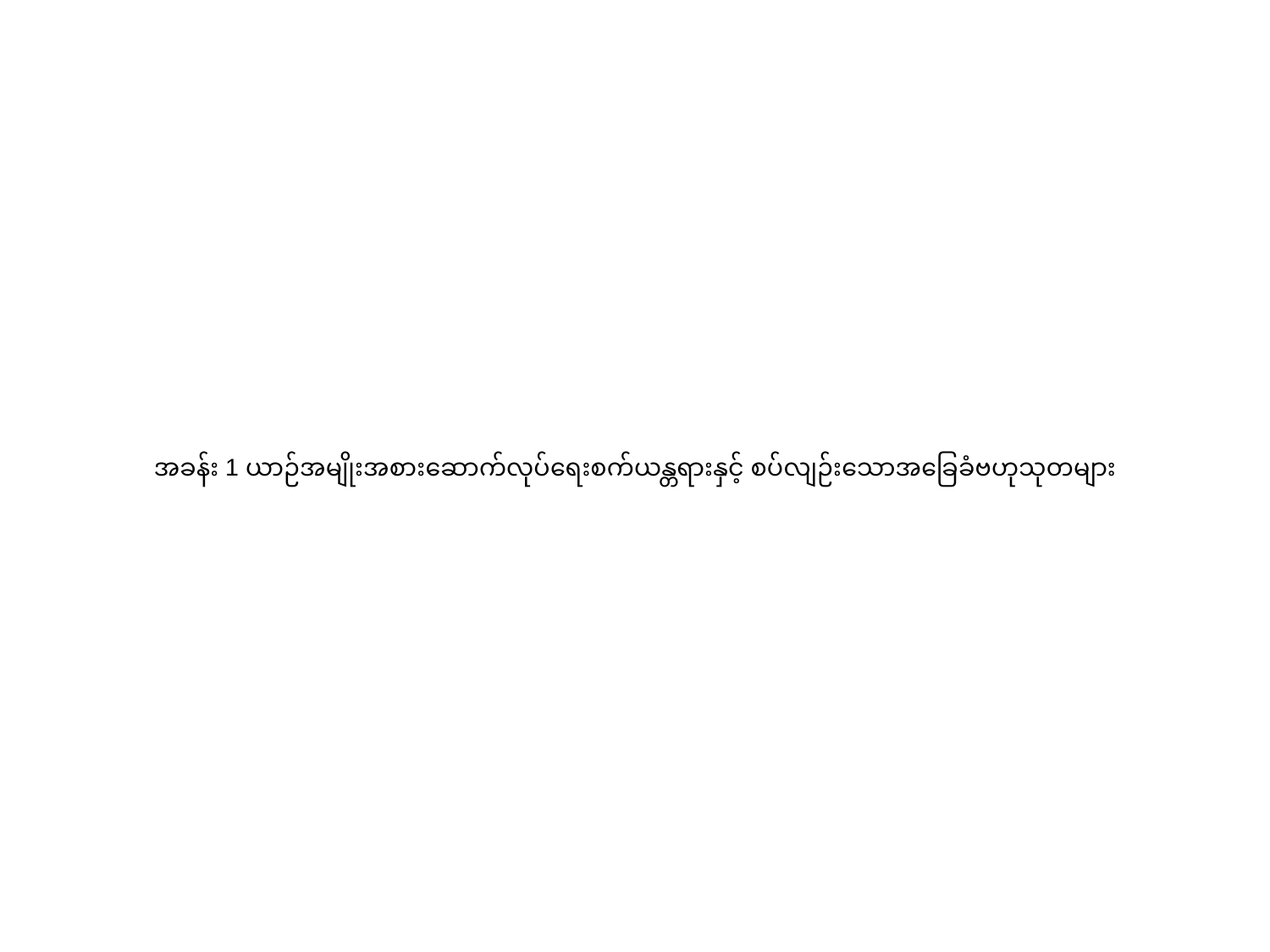

# အခန်း 1 ယာဉ်အမျိုးအစားဆောက်လုပ်ရေးစက်ယန္တရားနှင့် စပ်လျဉ်းသောအခြေခံဗဟုသုတများ